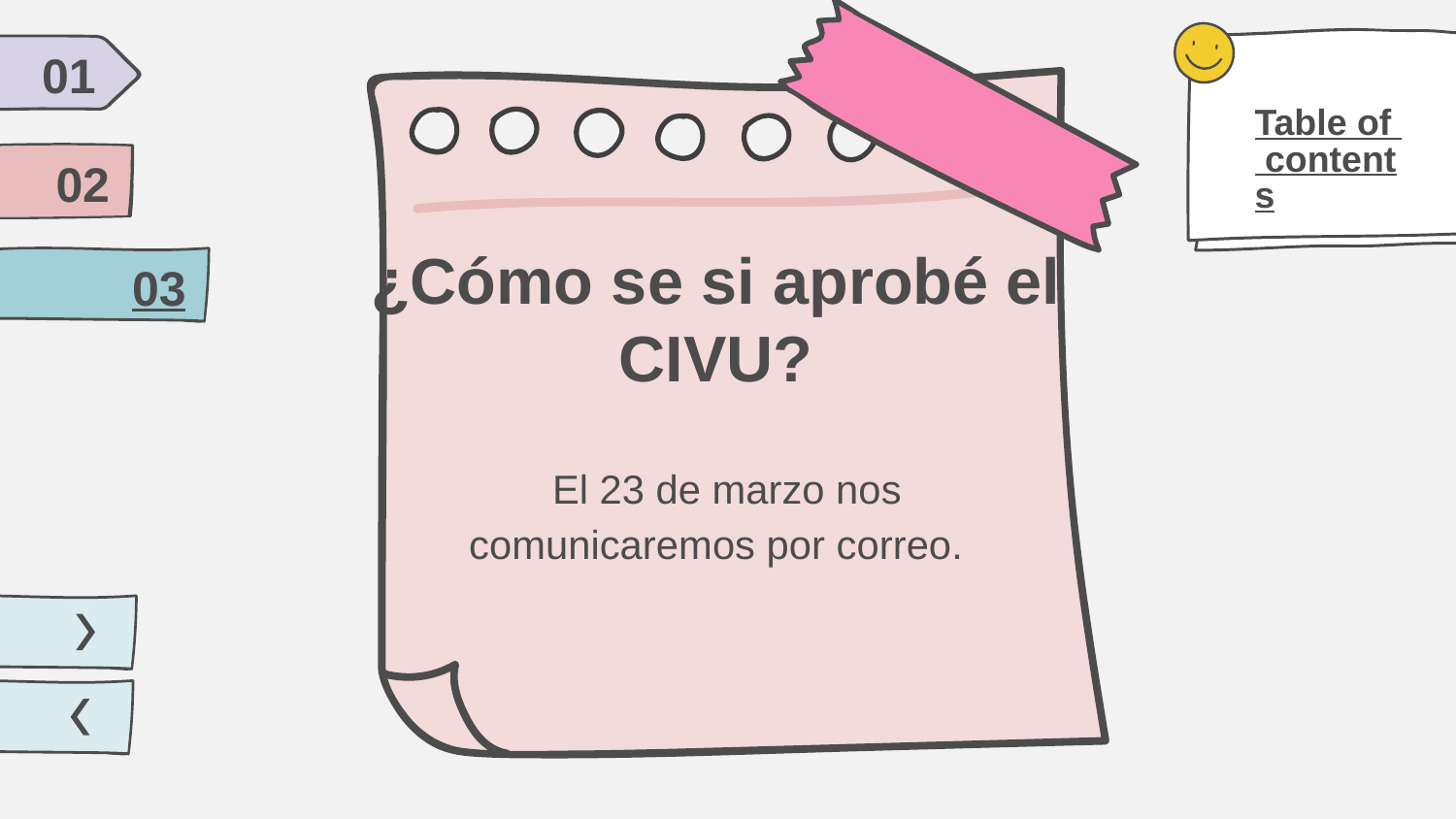

01
Table of  contents
# ¿Cómo se si aprobé el CIVU?
02
03
El 23 de marzo nos comunicaremos por correo.